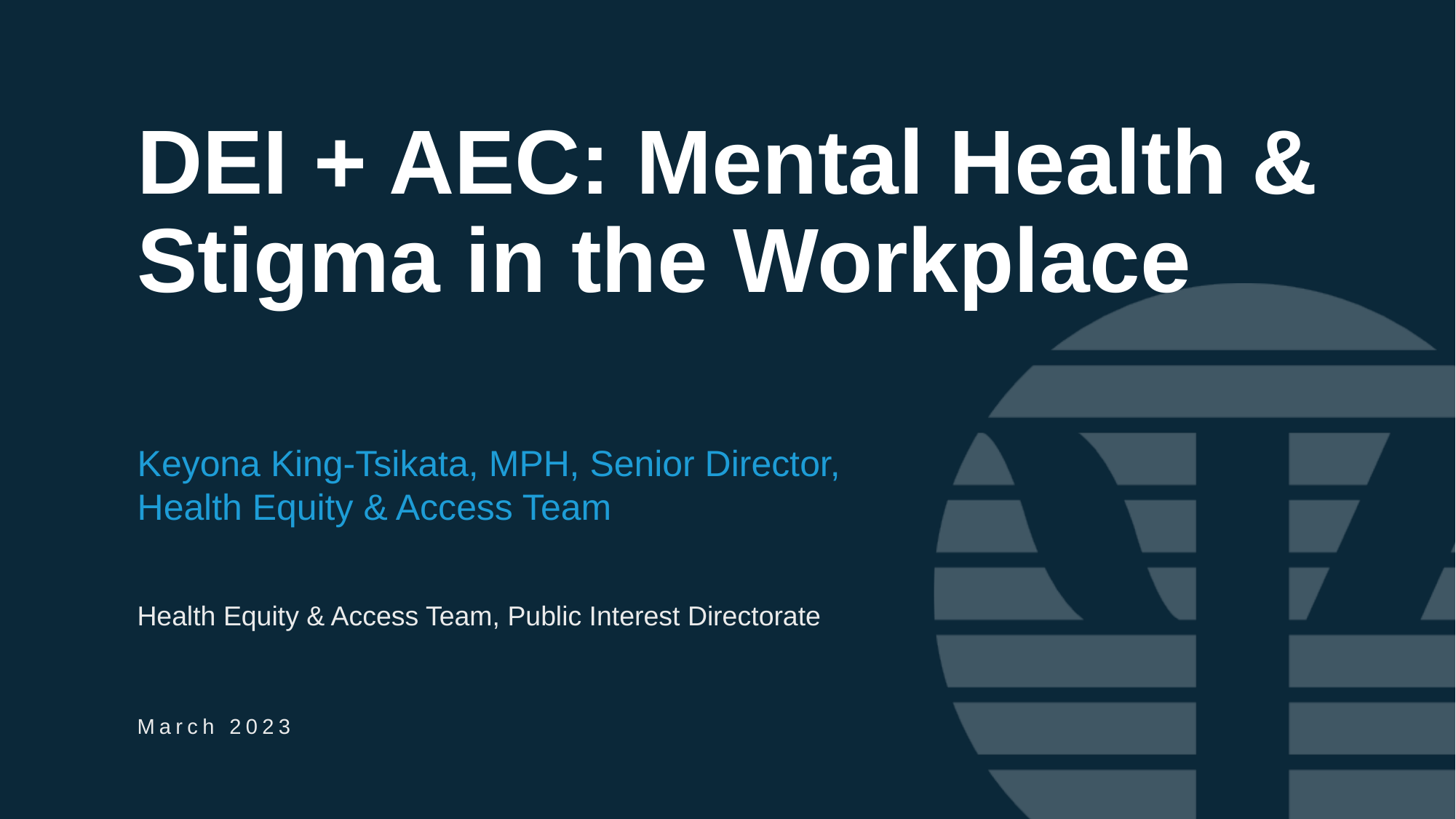

# DEI + AEC: Mental Health & Stigma in the Workplace
Keyona King-Tsikata, MPH, Senior Director,
Health Equity & Access Team

Health Equity & Access Team, Public Interest Directorate
March 2023